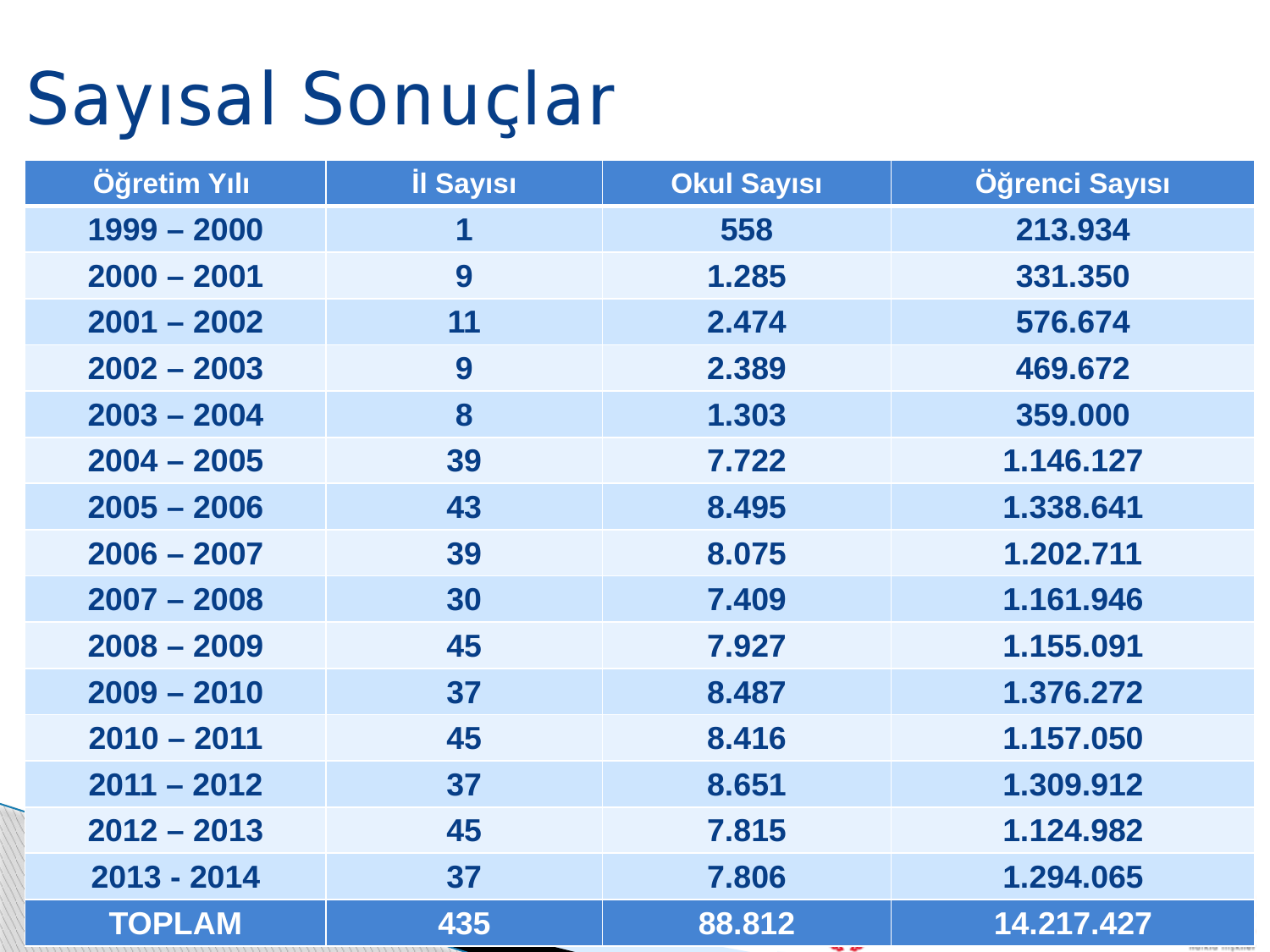

# Sayısal Sonuçlar
| Öğretim Yılı | İl Sayısı | Okul Sayısı | Öğrenci Sayısı |
| --- | --- | --- | --- |
| 1999 – 2000 | 1 | 558 | 213.934 |
| 2000 – 2001 | 9 | 1.285 | 331.350 |
| 2001 – 2002 | 11 | 2.474 | 576.674 |
| 2002 – 2003 | 9 | 2.389 | 469.672 |
| 2003 – 2004 | 8 | 1.303 | 359.000 |
| 2004 – 2005 | 39 | 7.722 | 1.146.127 |
| 2005 – 2006 | 43 | 8.495 | 1.338.641 |
| 2006 – 2007 | 39 | 8.075 | 1.202.711 |
| 2007 – 2008 | 30 | 7.409 | 1.161.946 |
| 2008 – 2009 | 45 | 7.927 | 1.155.091 |
| 2009 – 2010 | 37 | 8.487 | 1.376.272 |
| 2010 – 2011 | 45 | 8.416 | 1.157.050 |
| 2011 – 2012 | 37 | 8.651 | 1.309.912 |
| 2012 – 2013 | 45 | 7.815 | 1.124.982 |
| 2013 - 2014 | 37 | 7.806 | 1.294.065 |
| TOPLAM | 435 | 88.812 | 14.217.427 |